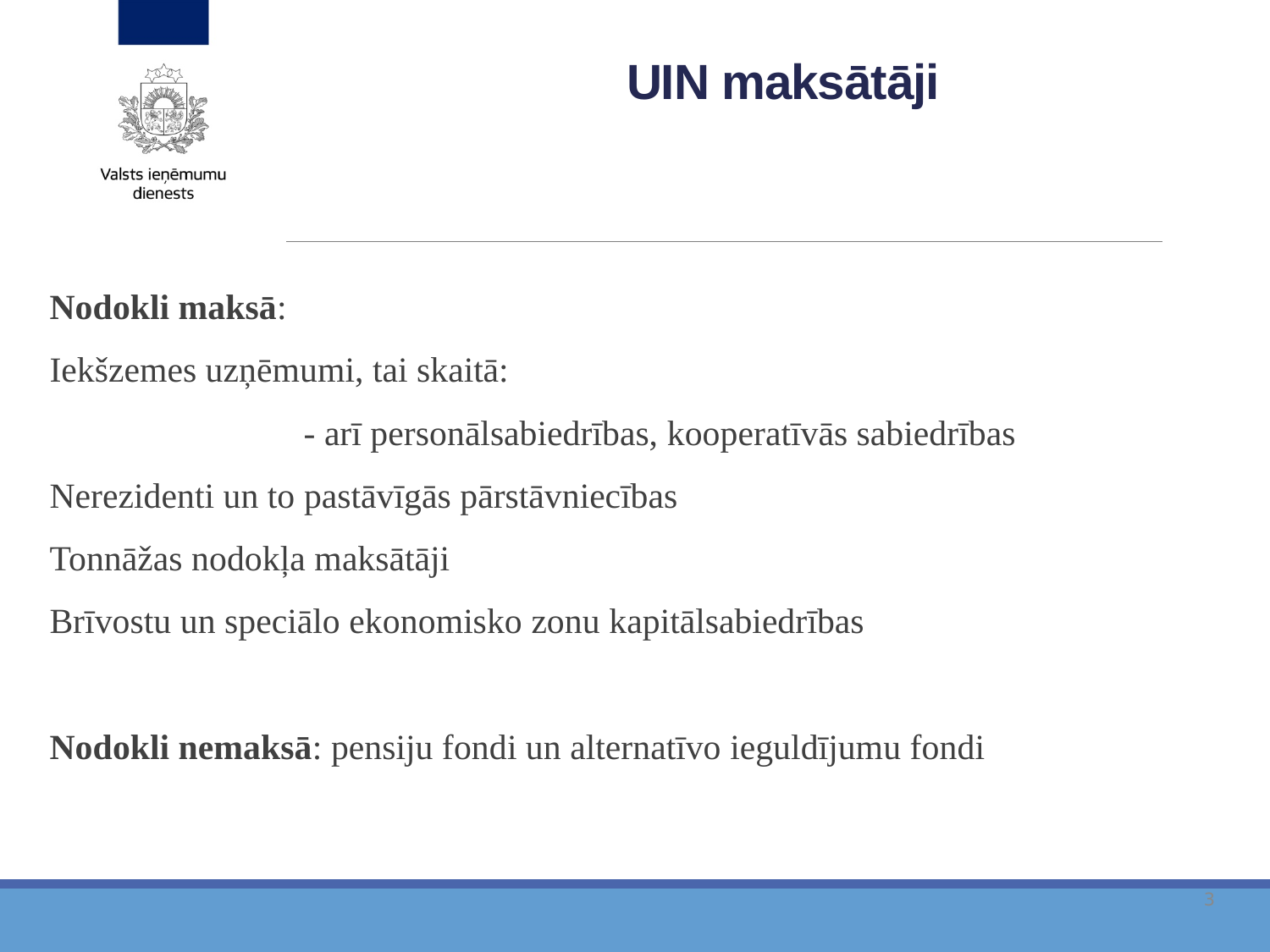

# UIN maksātāji

Nodokli maksā:
Iekšzemes uzņēmumi, tai skaitā:
		- arī personālsabiedrības, kooperatīvās sabiedrības
Nerezidenti un to pastāvīgās pārstāvniecības
Tonnāžas nodokļa maksātāji
Brīvostu un speciālo ekonomisko zonu kapitālsabiedrības

Nodokli nemaksā: pensiju fondi un alternatīvo ieguldījumu fondi

3